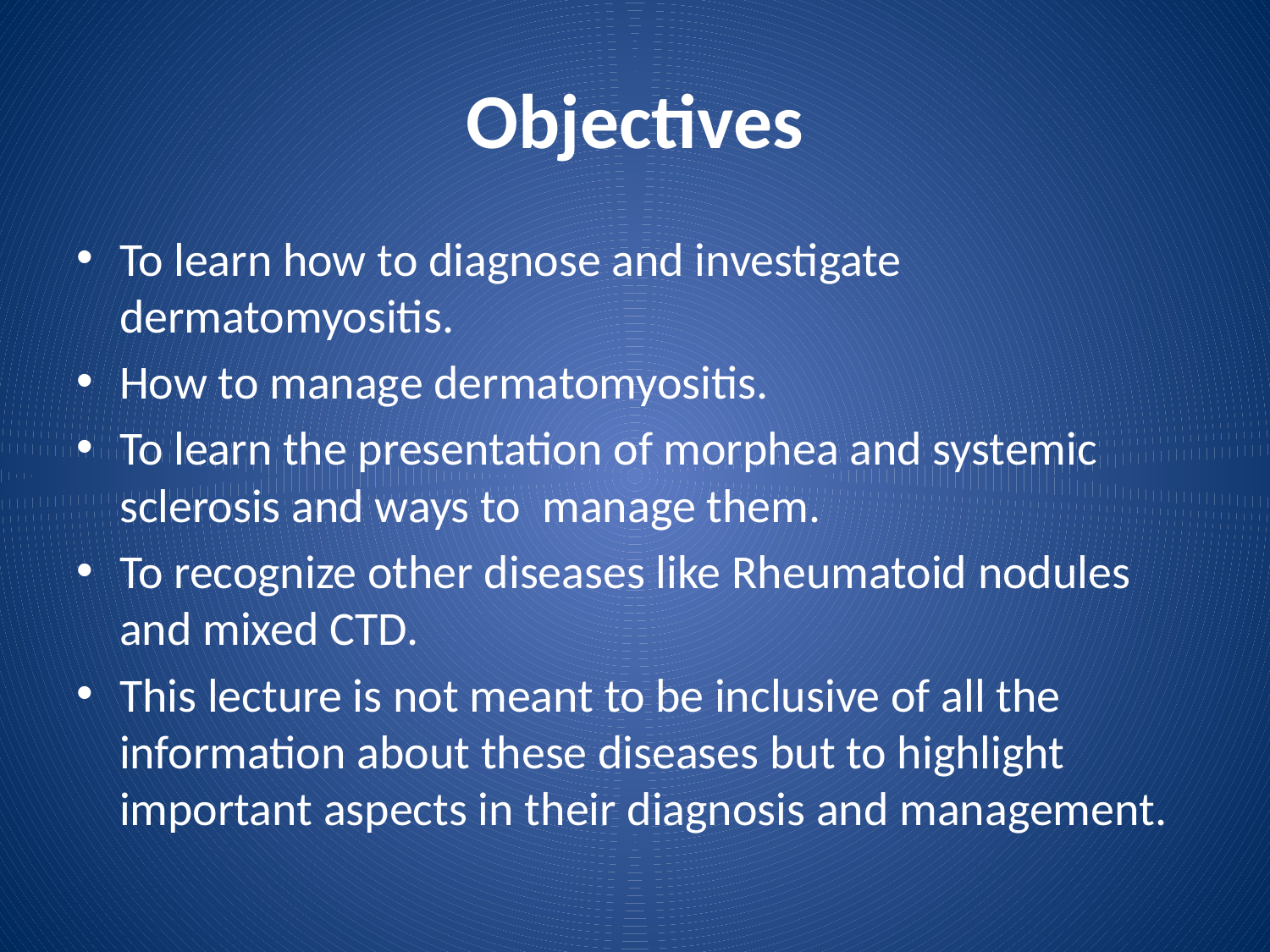

# Objectives
To learn how to diagnose and investigate dermatomyositis.
How to manage dermatomyositis.
To learn the presentation of morphea and systemic sclerosis and ways to  manage them.
To recognize other diseases like Rheumatoid nodules and mixed CTD.
This lecture is not meant to be inclusive of all the information about these diseases but to highlight important aspects in their diagnosis and management.